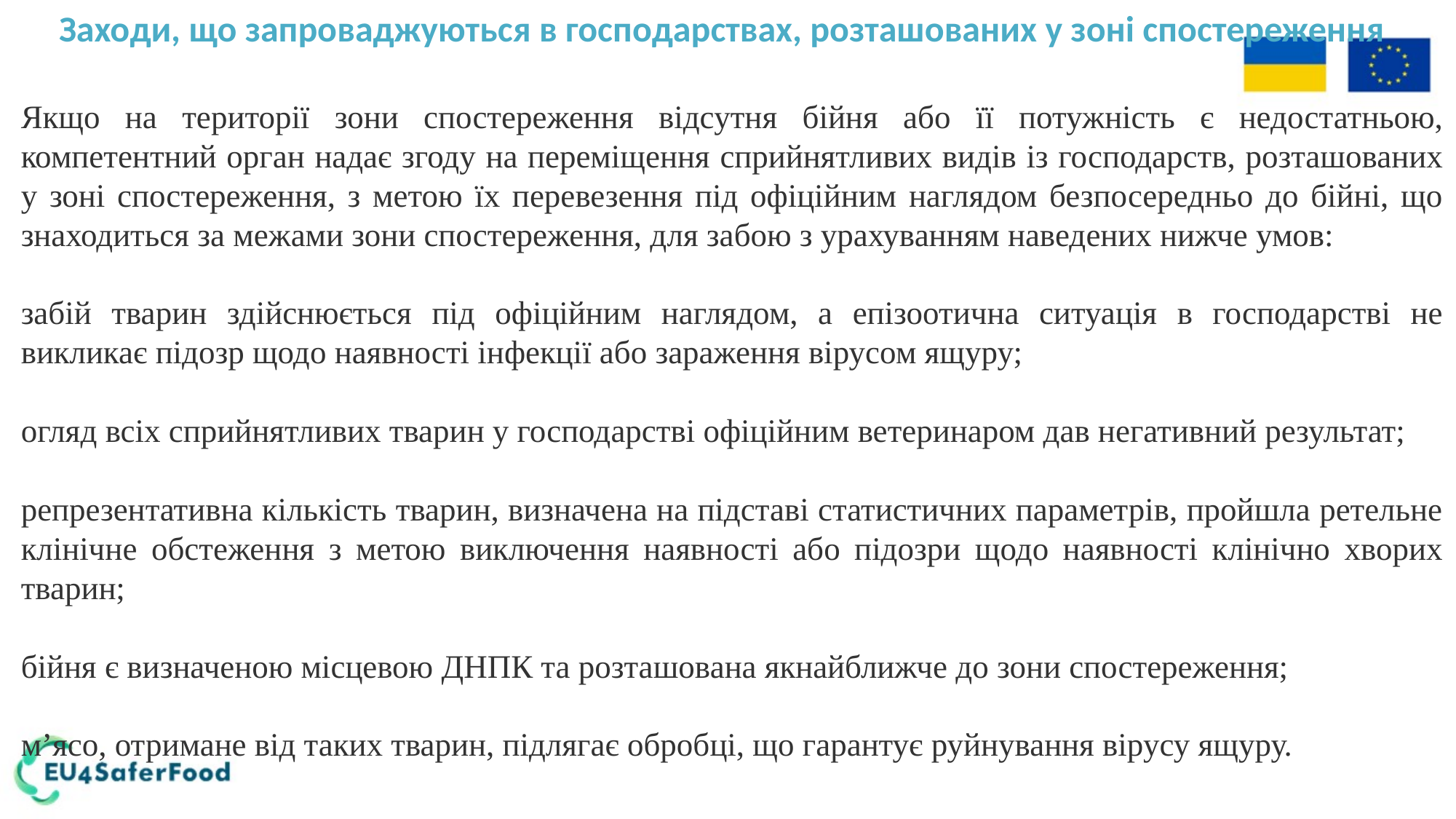

Заходи, що запроваджуються в господарствах, розташованих у зоні спостереження
Якщо на території зони спостереження відсутня бійня або її потужність є недостатньою, компетентний орган надає згоду на переміщення сприйнятливих видів із господарств, розташованих у зоні спостереження, з метою їх перевезення під офіційним наглядом безпосередньо до бійні, що знаходиться за межами зони спостереження, для забою з урахуванням наведених нижче умов:

забій тварин здійснюється під офіційним наглядом, а епізоотична ситуація в господарстві не викликає підозр щодо наявності інфекції або зараження вірусом ящуру;

огляд всіх сприйнятливих тварин у господарстві офіційним ветеринаром дав негативний результат;

репрезентативна кількість тварин, визначена на підставі статистичних параметрів, пройшла ретельне клінічне обстеження з метою виключення наявності або підозри щодо наявності клінічно хворих тварин;

бійня є визначеною місцевою ДНПК та розташована якнайближче до зони спостереження;

м’ясо, отримане від таких тварин, підлягає обробці, що гарантує руйнування вірусу ящуру.